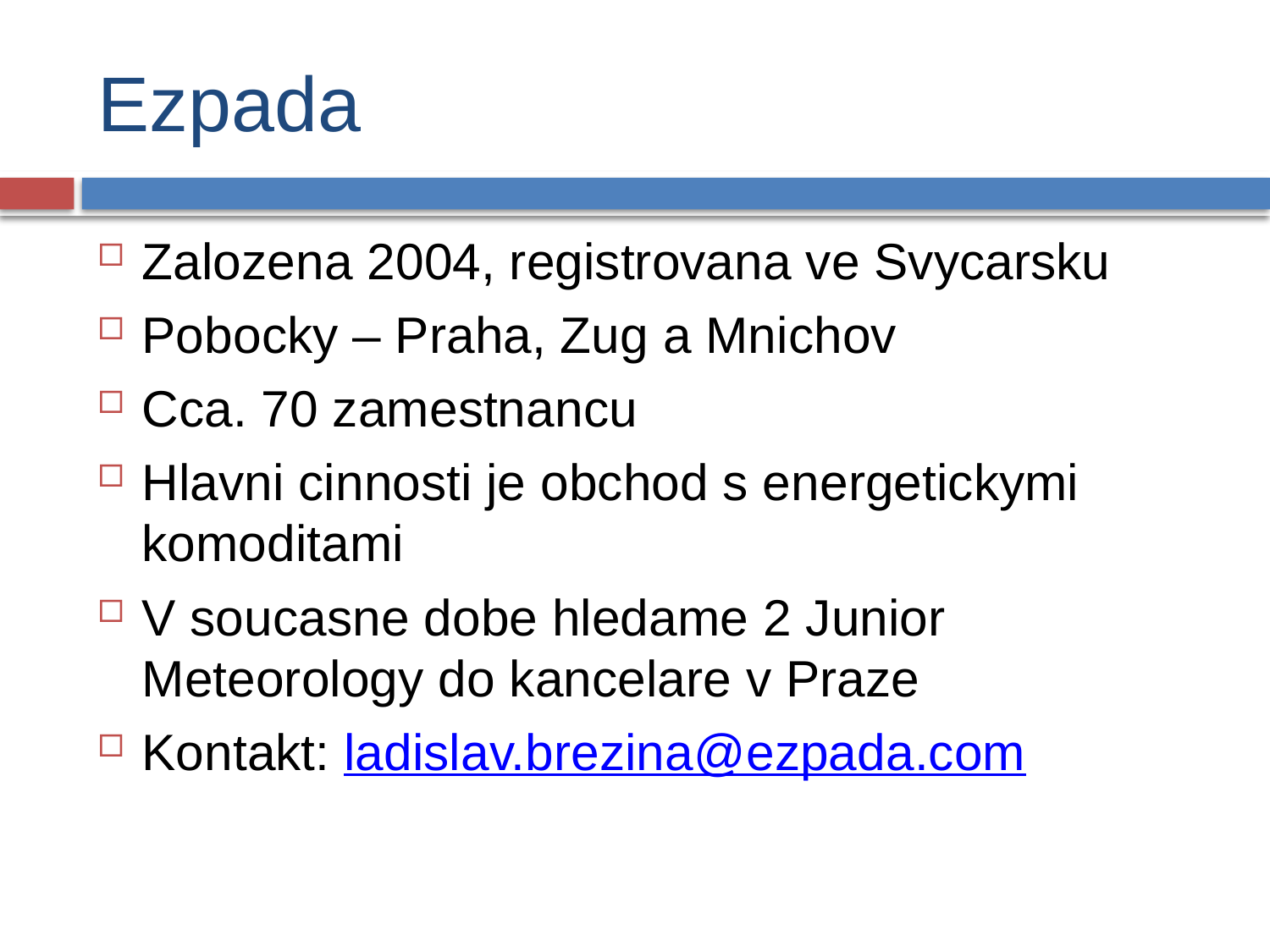

# Ezpada
Zalozena 2004, registrovana ve Svycarsku
Pobocky – Praha, Zug a Mnichov
Cca. 70 zamestnancu
Hlavni cinnosti je obchod s energetickymi komoditami
V soucasne dobe hledame 2 Junior Meteorology do kancelare v Praze
Kontakt: ladislav.brezina@ezpada.com